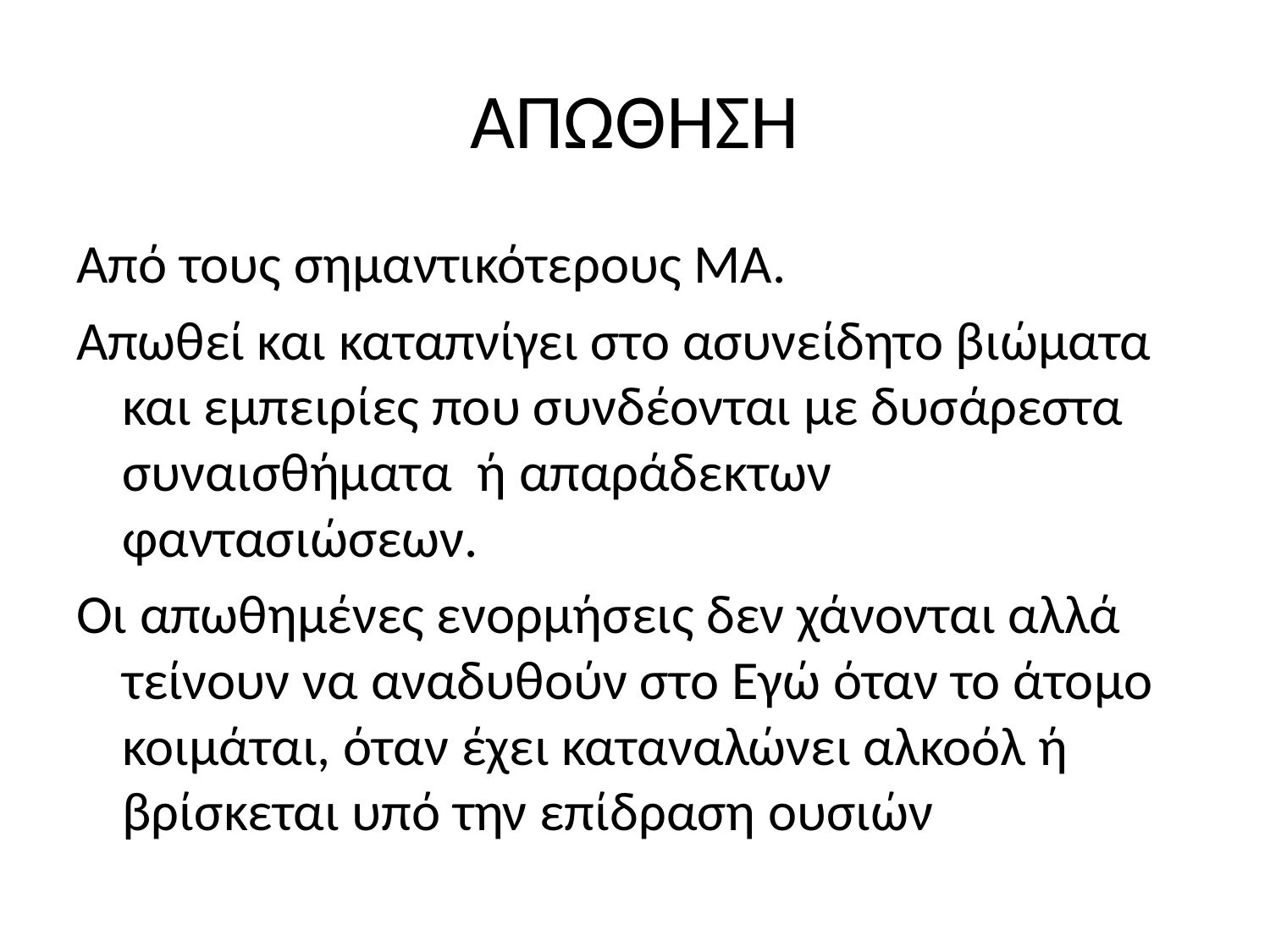

# ΑΠΩΘΗΣΗ
Από τους σημαντικότερους ΜΑ.
Απωθεί και καταπνίγει στο ασυνείδητο βιώματα και εμπειρίες που συνδέονται με δυσάρεστα συναισθήματα  ή απαράδεκτων φαντασιώσεων.
Οι απωθημένες ενορμήσεις δεν χάνονται αλλά τείνουν να αναδυθούν στο Εγώ όταν το άτομο κοιμάται, όταν έχει καταναλώνει αλκοόλ ή βρίσκεται υπό την επίδραση ουσιών